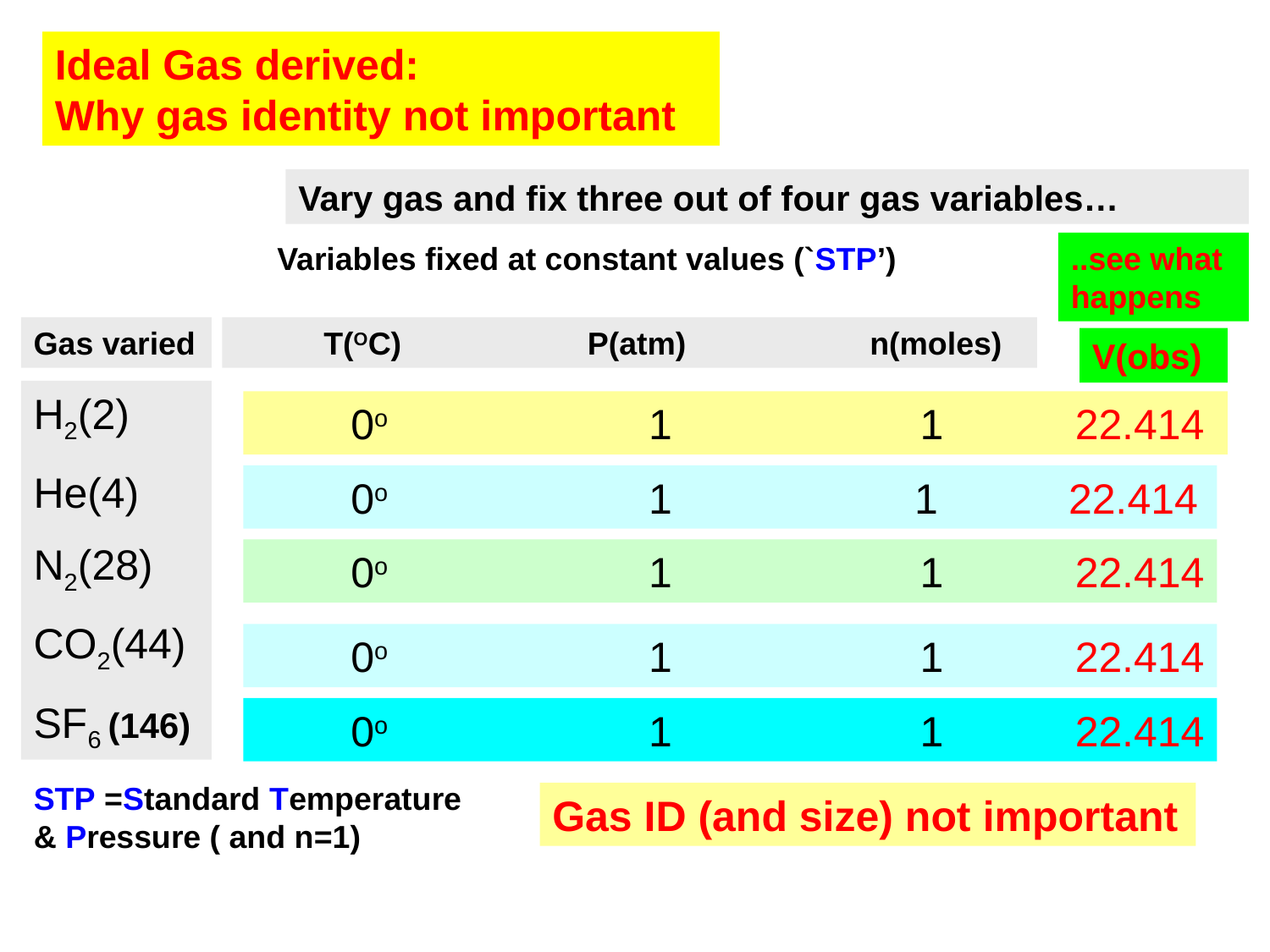

Ideal Gas derived:
Why gas identity not important
Vary gas and fix three out of four gas variables…
Variables fixed at constant values (`STP’)
..see what happens
Gas varied
          T(OC)                     P(atm)		n(moles)
V(obs)
H2(2)
He(4)
N2(28)
CO2(44)
SF6 (146)
        0o		 1                     1           22.414
        0o		 1       		  1           22.414
        0o		 1                     1           22.414
        0o		 1                     1           22.414
        0o		 1                     1           22.414
STP =Standard Temperature & Pressure ( and n=1)
Gas ID (and size) not important